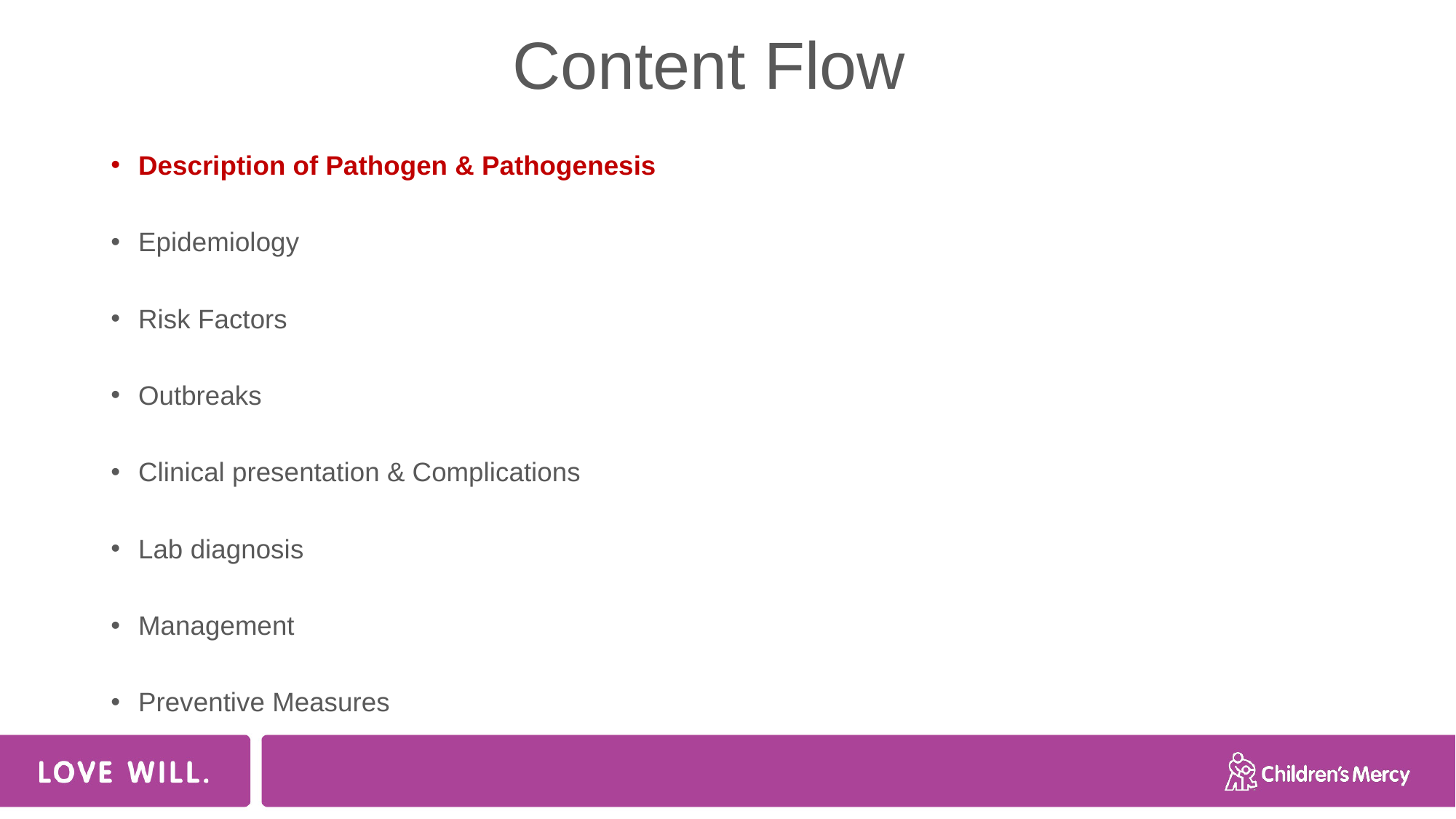

# Content Flow
Description of Pathogen & Pathogenesis

Epidemiology

Risk Factors

Outbreaks

Clinical presentation & Complications

Lab diagnosis

Management

Preventive Measures